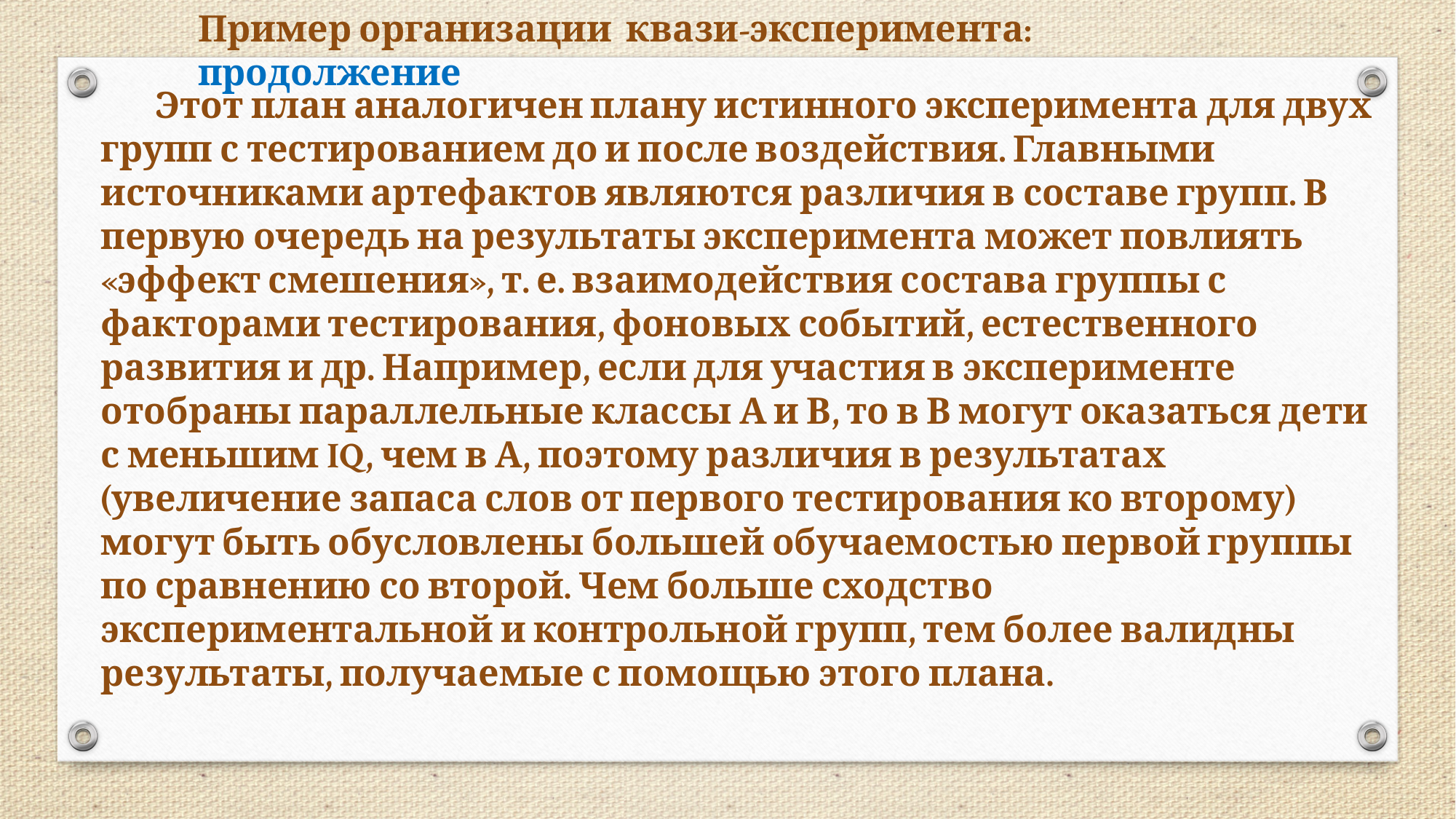

Пример организации  квази-эксперимента: продолжение
Этот план аналогичен плану истинного эксперимента для двух групп с тестированием до и после воздействия. Главными источниками артефактов являются различия в составе групп. В первую очередь на результаты эксперимента может повлиять «эффект смешения», т. е. взаимодействия состава группы с факторами тестирования, фоновых событий, естественного развития и др. Например, если для участия в эксперименте отобраны параллельные классы А и В, то в В могут оказаться дети с меньшим IQ, чем в А, поэтому различия в результатах (увеличение запаса слов от первого тестирования ко второму) могут быть обусловлены большей обучаемостью первой группы по сравнению со второй. Чем больше сходство экспериментальной и контрольной групп, тем более валидны результаты, получаемые с помощью этого плана.